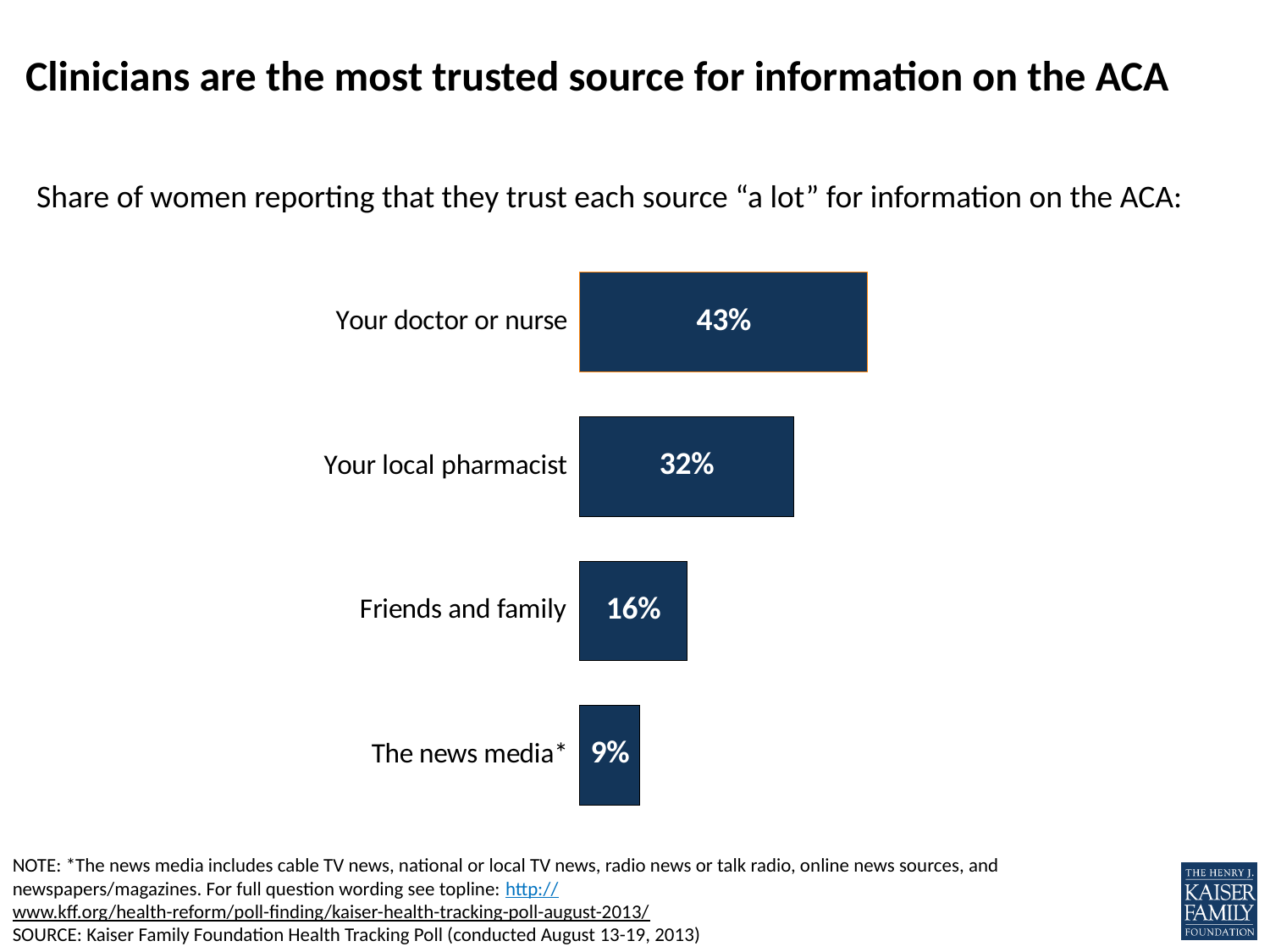

# Clinicians are the most trusted source for information on the ACA
Share of women reporting that they trust each source “a lot” for information on the ACA:

### Chart

| Category | a lot |
|---|---|
| Your doctor or nurse | 0.43 |
| Your local pharmacist | 0.32 |
| Friends and family | 0.16 |
| The news media* | 0.09 |
NOTE: *The news media includes cable TV news, national or local TV news, radio news or talk radio, online news sources, and newspapers/magazines. For full question wording see topline: http://www.kff.org/health-reform/poll-finding/kaiser-health-tracking-poll-august-2013/
SOURCE: Kaiser Family Foundation Health Tracking Poll (conducted August 13-19, 2013)